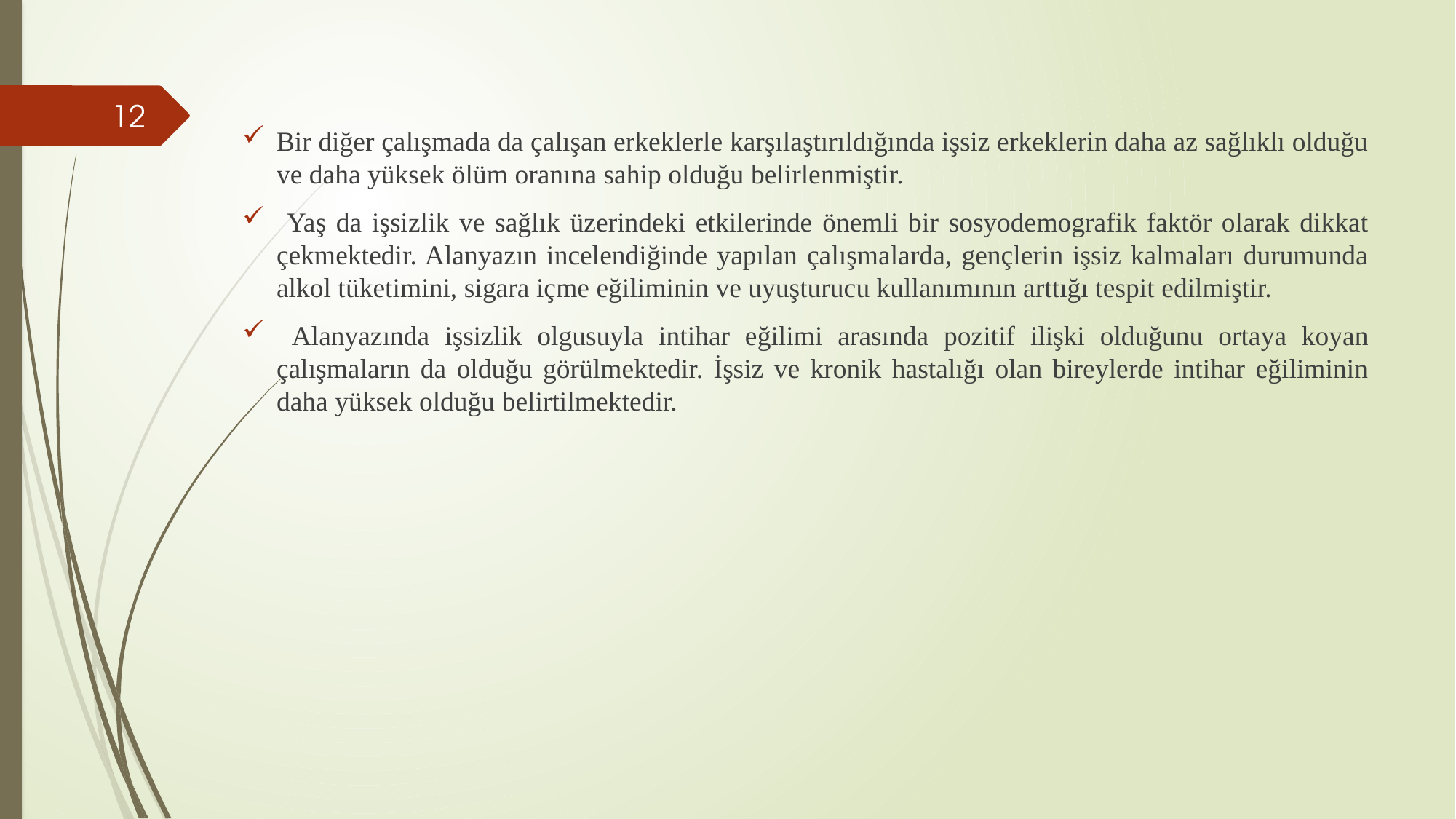

#
12
Bir diğer çalışmada da çalışan erkeklerle karşılaştırıldığında işsiz erkeklerin daha az sağlıklı olduğu ve daha yüksek ölüm oranına sahip olduğu belirlenmiştir.
 Yaş da işsizlik ve sağlık üzerindeki etkilerinde önemli bir sosyodemografik faktör olarak dikkat çekmektedir. Alanyazın incelendiğinde yapılan çalışmalarda, gençlerin işsiz kalmaları durumunda alkol tüketimini, sigara içme eğiliminin ve uyuşturucu kullanımının arttığı tespit edilmiştir.
 Alanyazında işsizlik olgusuyla intihar eğilimi arasında pozitif ilişki olduğunu ortaya koyan çalışmaların da olduğu görülmektedir. İşsiz ve kronik hastalığı olan bireylerde intihar eğiliminin daha yüksek olduğu belirtilmektedir.